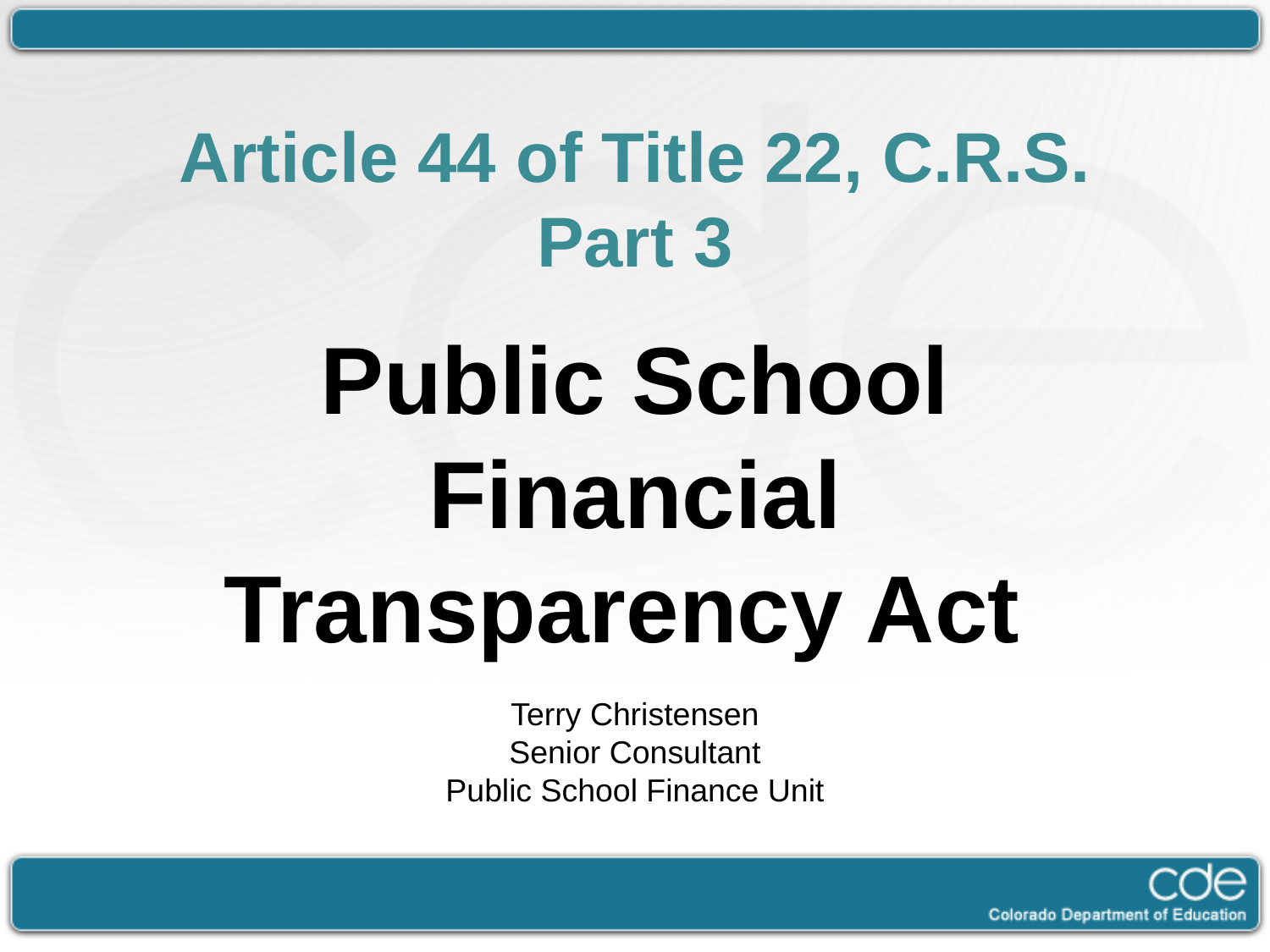

# Article 44 of Title 22, C.R.S. Part 3 Public School Financial Transparency Act
Terry Christensen
Senior Consultant
Public School Finance Unit